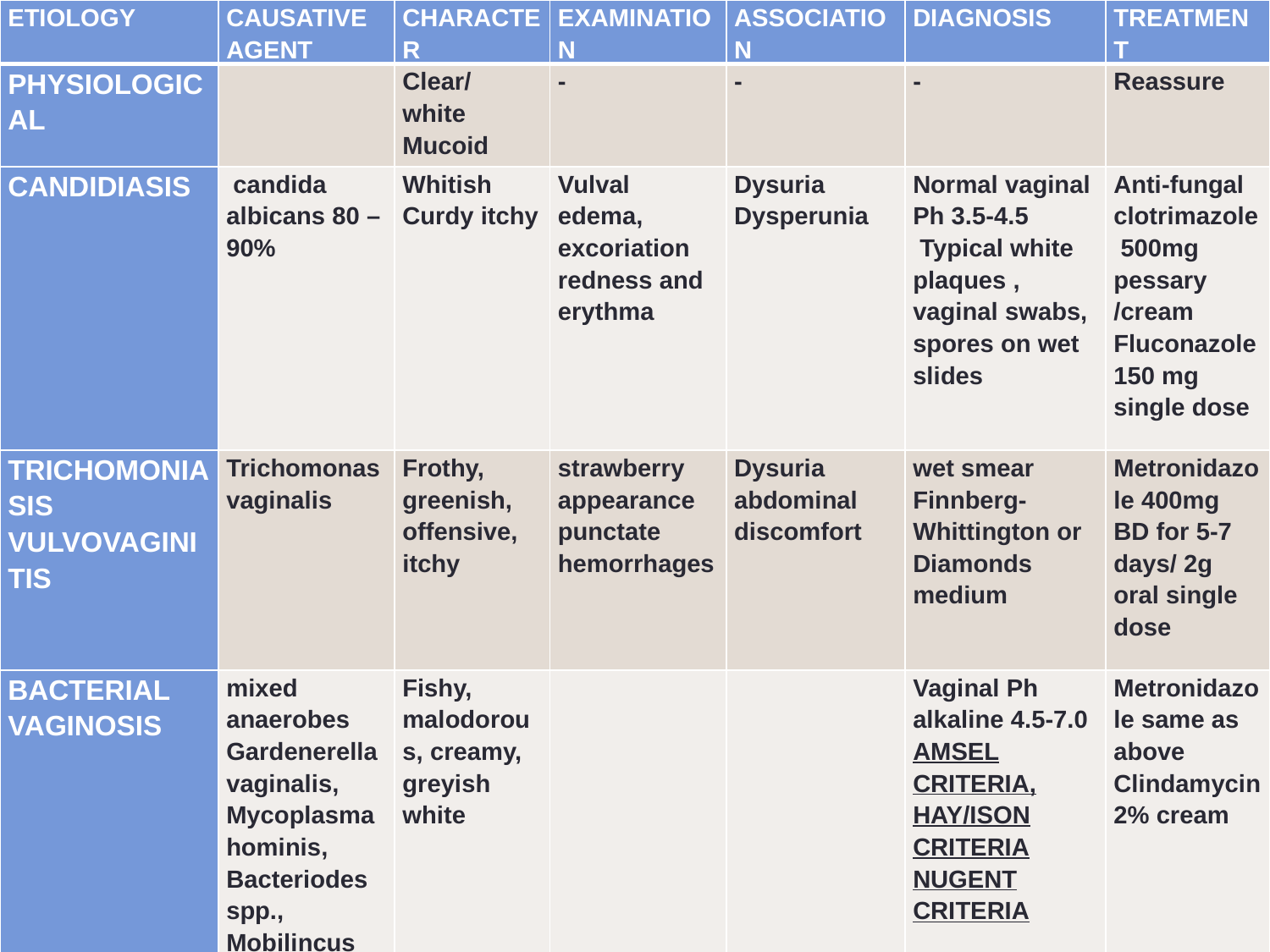

| ETIOLOGY | CAUSATIVE AGENT | CHARACTER | EXAMINATION | ASSOCIATION | DIAGNOSIS | TREATMENT |
| --- | --- | --- | --- | --- | --- | --- |
| PHYSIOLOGICAL |  | Clear/ white Mucoid | - | - | - | Reassure |
| CANDIDIASIS | candida albicans 80 – 90% | Whitish Curdy itchy | Vulval edema, excoriation redness and erythma | Dysuria Dysperunia | Normal vaginal Ph 3.5-4.5 Typical white plaques , vaginal swabs, spores on wet slides | Anti-fungal clotrimazole 500mg pessary /cream Fluconazole 150 mg single dose |
| TRICHOMONIASIS VULVOVAGINITIS | Trichomonas vaginalis | Frothy, greenish, offensive, itchy | strawberry appearance punctate hemorrhages | Dysuria abdominal discomfort | wet smear Finnberg-Whittington or Diamonds medium | Metronidazole 400mg BD for 5-7 days/ 2g oral single dose |
| BACTERIAL VAGINOSIS | mixed anaerobes Gardenerella vaginalis, Mycoplasma hominis, Bacteriodes spp., Mobilincus spp | Fishy, malodorous, creamy, greyish white |  |  | Vaginal Ph alkaline 4.5-7.0 AMSEL CRITERIA, HAY/ISON CRITERIA NUGENT CRITERIA | Metronidazole same as above Clindamycin 2% cream |